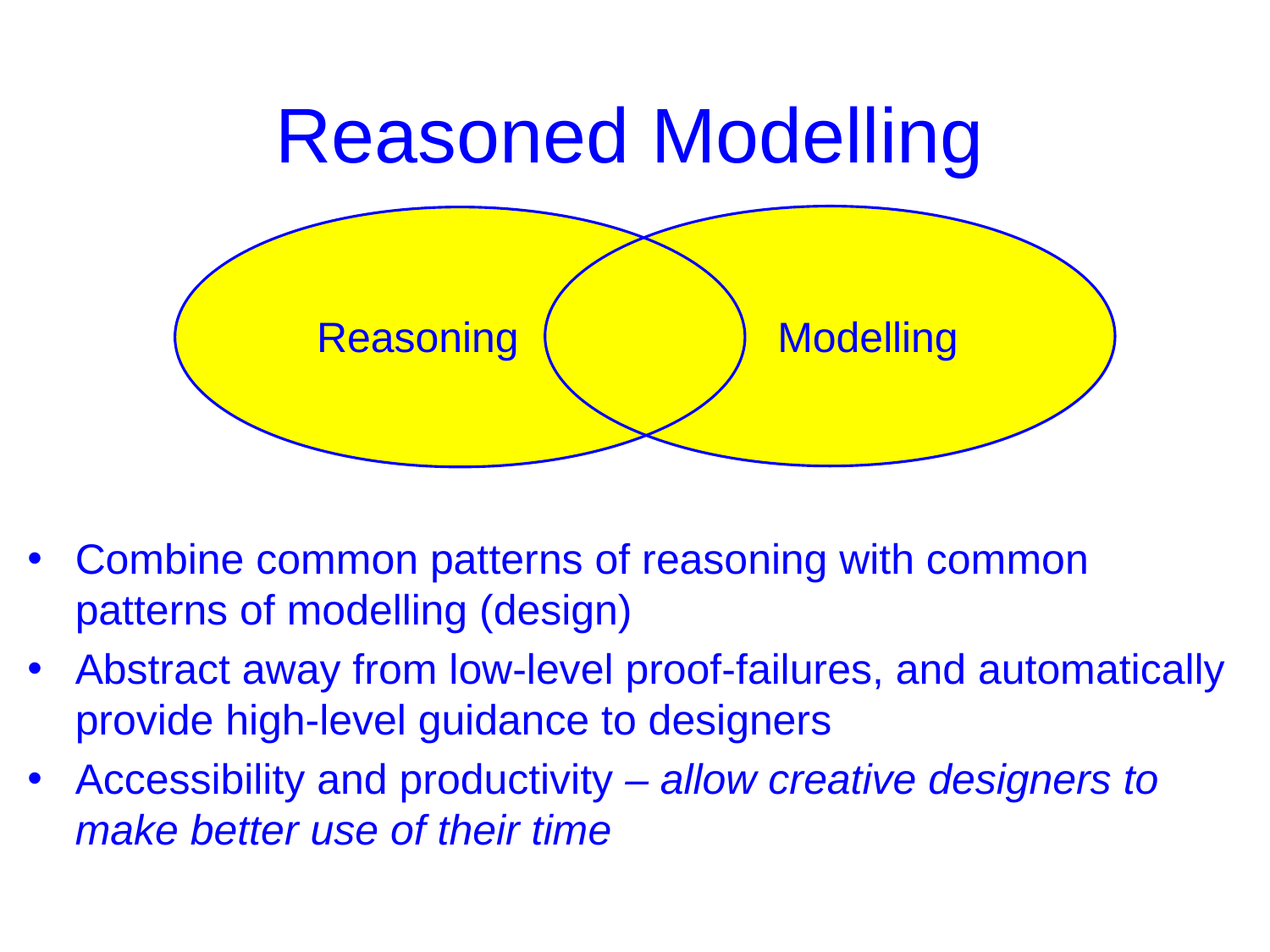

# Reasoned Modelling

Reasoning
Modelling
Combine common patterns of reasoning with common patterns of modelling (design)
Abstract away from low-level proof-failures, and automatically provide high-level guidance to designers
Accessibility and productivity – allow creative designers to make better use of their time